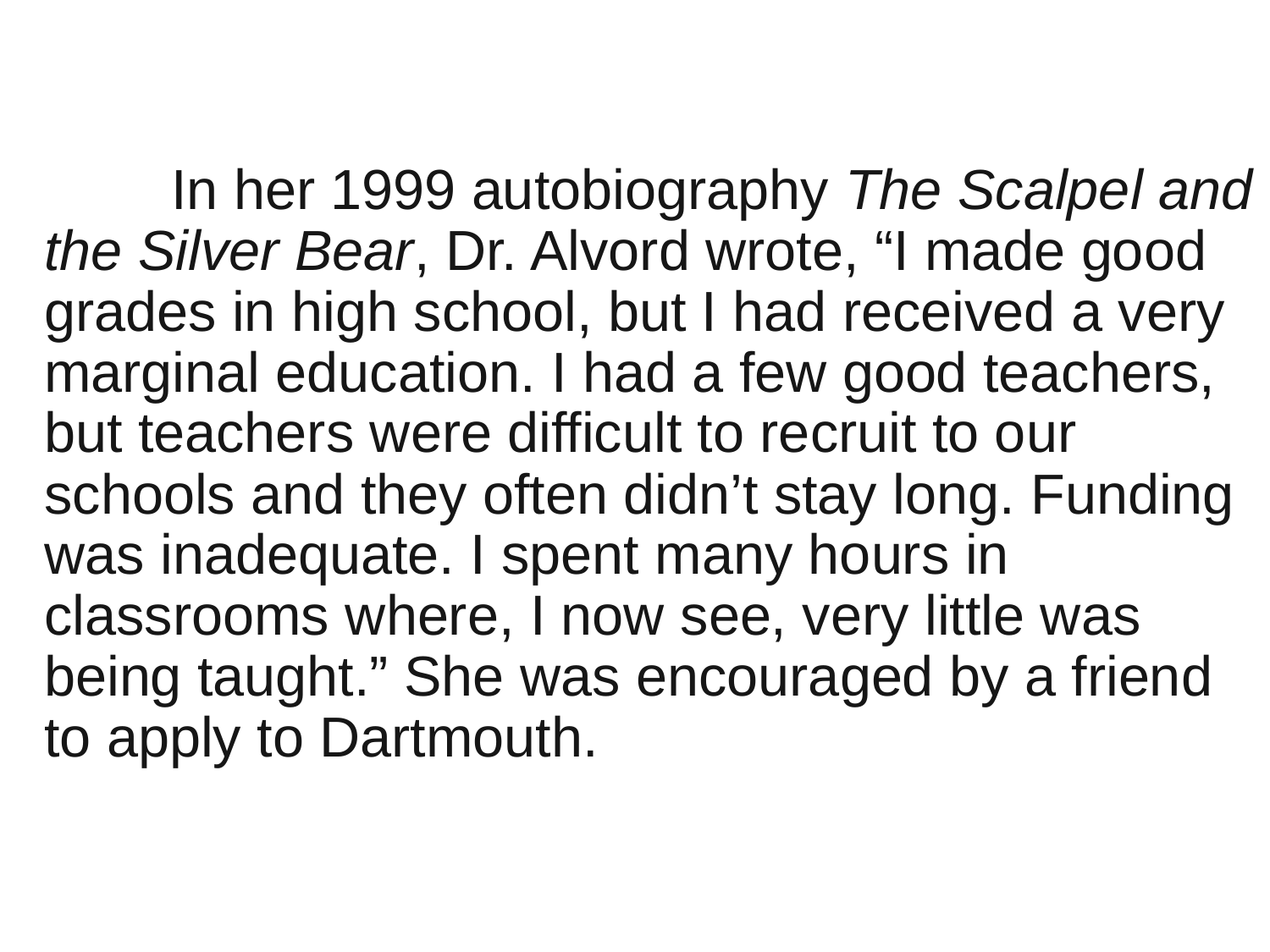

In her 1999 autobiography The Scalpel and the Silver Bear, Dr. Alvord wrote, “I made good grades in high school, but I had received a very marginal education. I had a few good teachers, but teachers were difficult to recruit to our schools and they often didn’t stay long. Funding was inadequate. I spent many hours in classrooms where, I now see, very little was being taught.” She was encouraged by a friend to apply to Dartmouth.
18